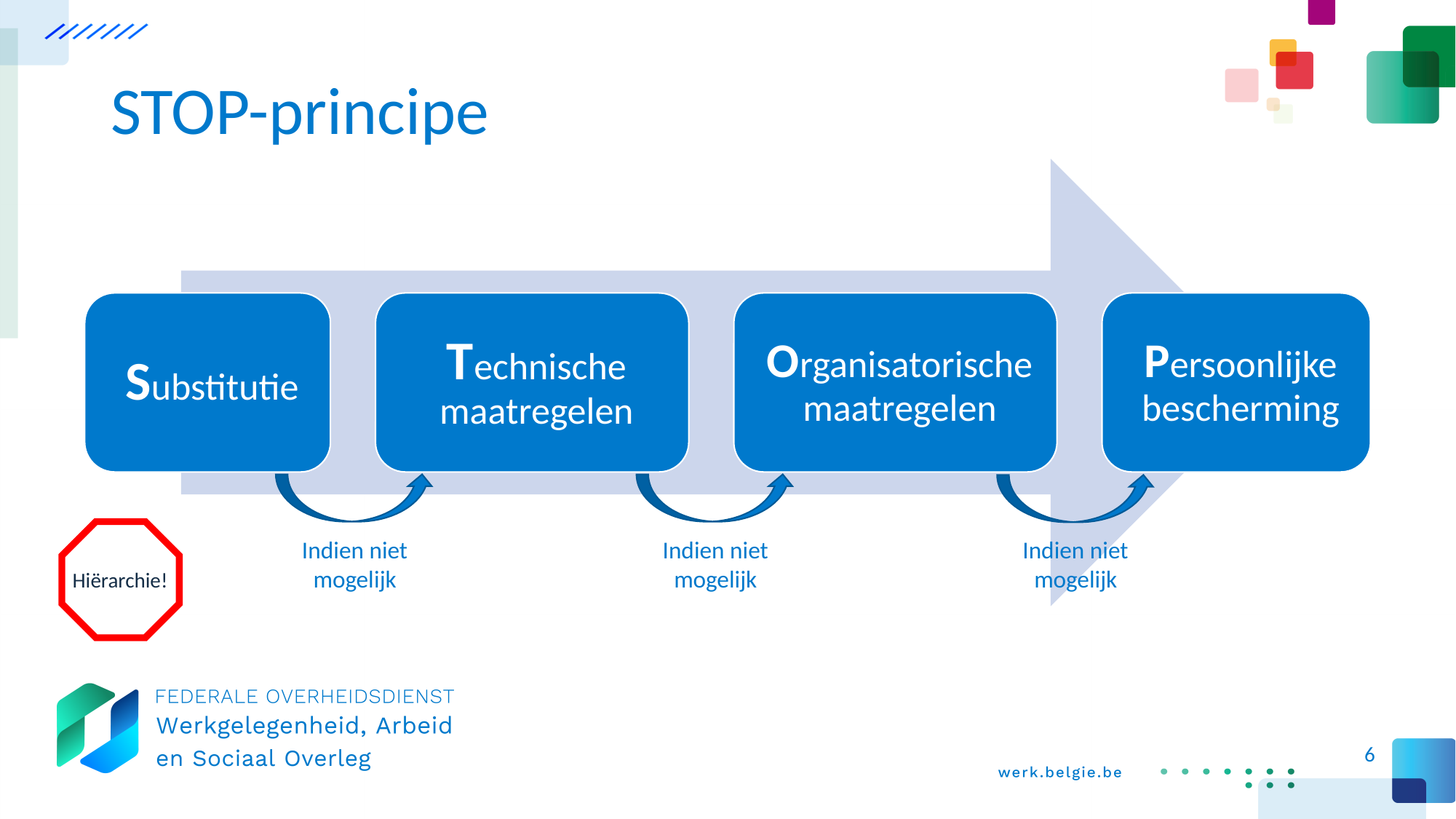

# STOP-principe
Substitutie
Technische maatregelen
Organisatorische maatregelen
Persoonlijke bescherming

Indien niet mogelijk
Indien niet mogelijk
Indien niet mogelijk
Hiërarchie!
6